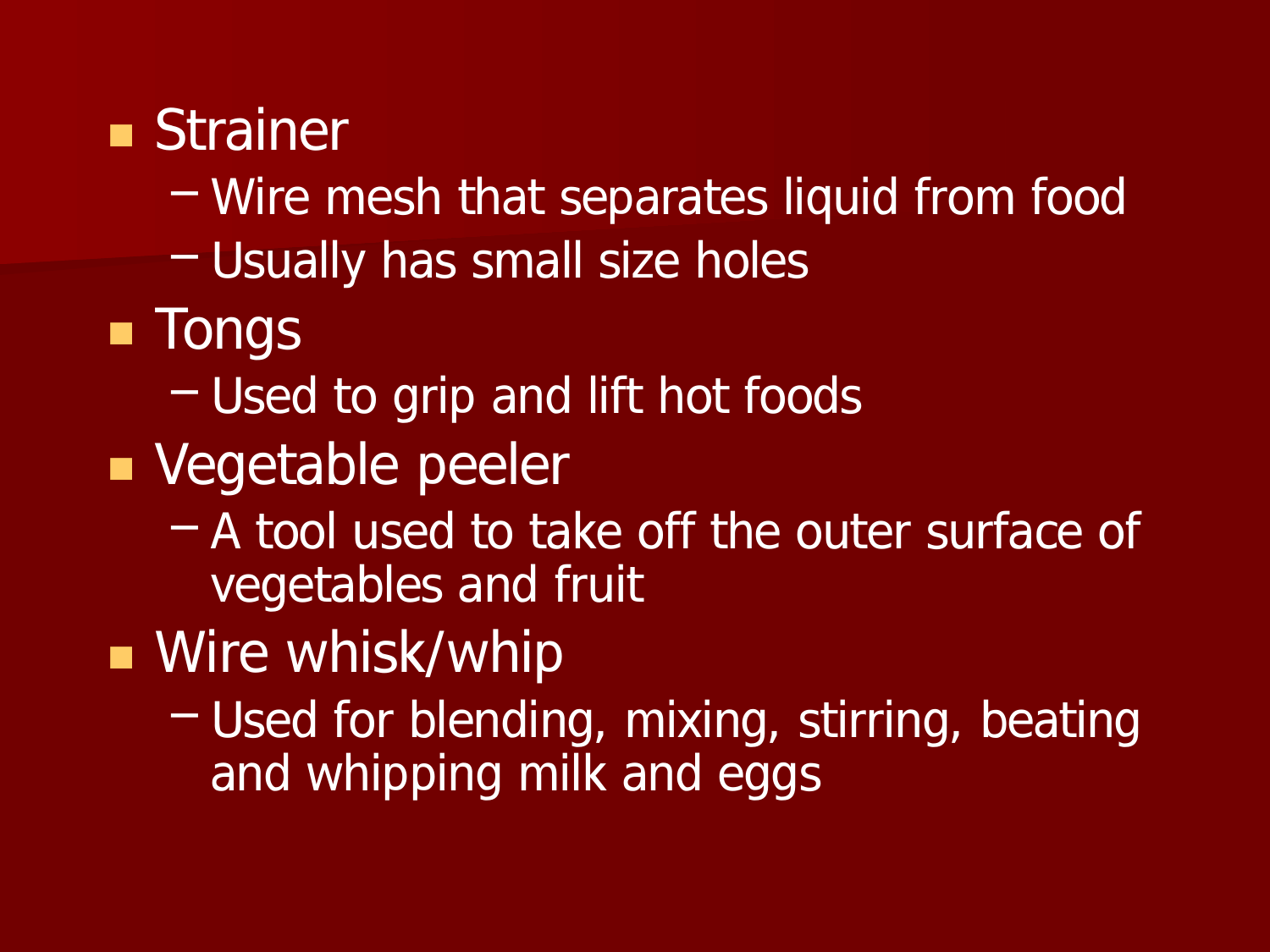

Strainer
Wire mesh that separates liquid from food
Usually has small size holes
Tongs
Used to grip and lift hot foods
Vegetable peeler
A tool used to take off the outer surface of vegetables and fruit
Wire whisk/whip
Used for blending, mixing, stirring, beating and whipping milk and eggs